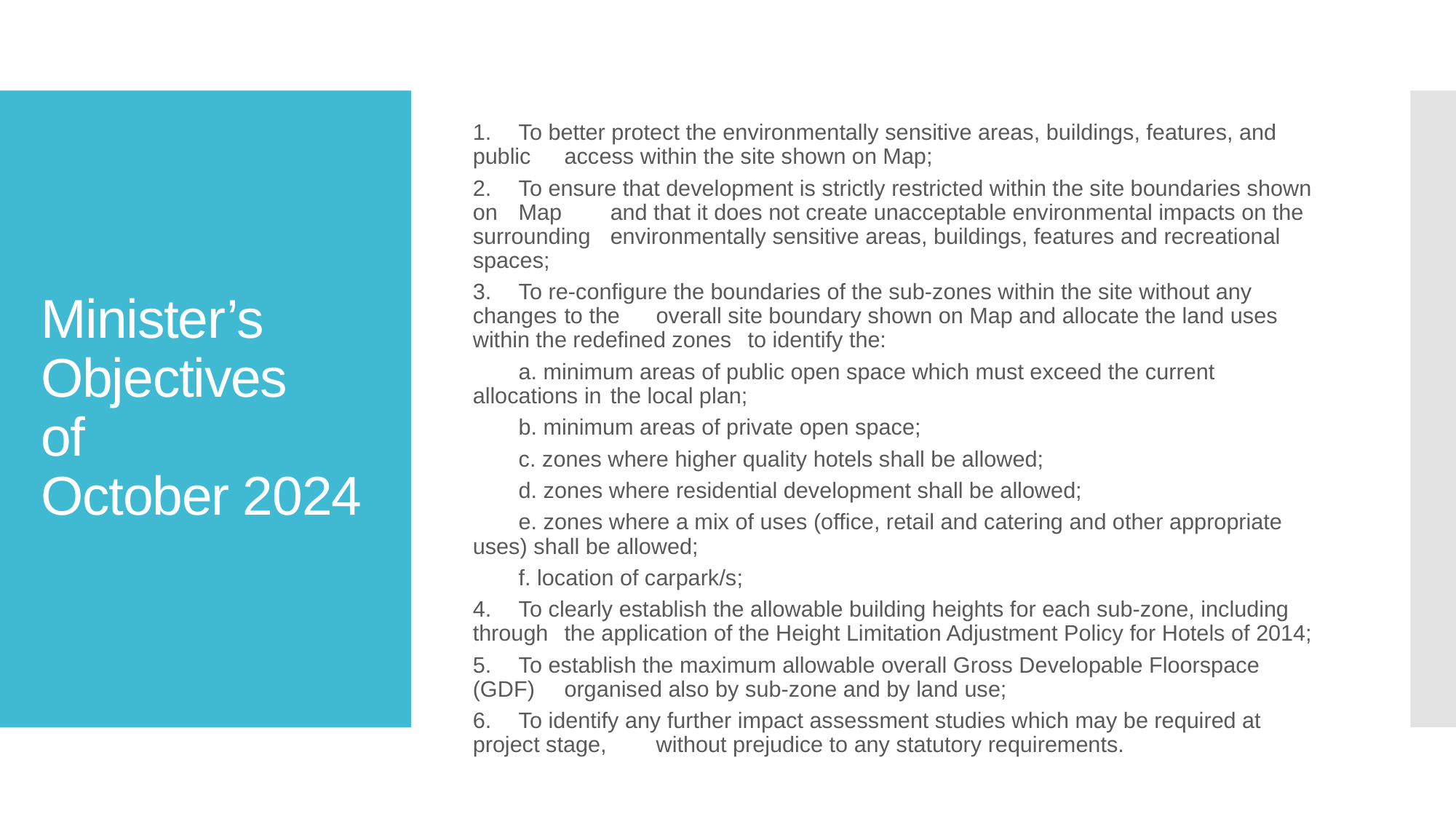

1.	To better protect the environmentally sensitive areas, buildings, features, and public 	access within the site shown on Map;
2.	To ensure that development is strictly restricted within the site boundaries shown on 	Map 	and that it does not create unacceptable environmental impacts on the surrounding 	environmentally sensitive areas, buildings, features and recreational spaces;
3.	To re-configure the boundaries of the sub-zones within the site without any changes 	to the 	overall site boundary shown on Map and allocate the land uses within the redefined zones 	to identify the:
	a. minimum areas of public open space which must exceed the current allocations in 	the local plan;
	b. minimum areas of private open space;
	c. zones where higher quality hotels shall be allowed;
	d. zones where residential development shall be allowed;
	e. zones where a mix of uses (office, retail and catering and other appropriate 	uses) shall be allowed;
	f. location of carpark/s;
4.	To clearly establish the allowable building heights for each sub-zone, including through 	the application of the Height Limitation Adjustment Policy for Hotels of 2014;
5.	To establish the maximum allowable overall Gross Developable Floorspace (GDF) 	organised also by sub-zone and by land use;
6.	To identify any further impact assessment studies which may be required at project stage, 	without prejudice to any statutory requirements.

# Minister’s Objectives of October 2024